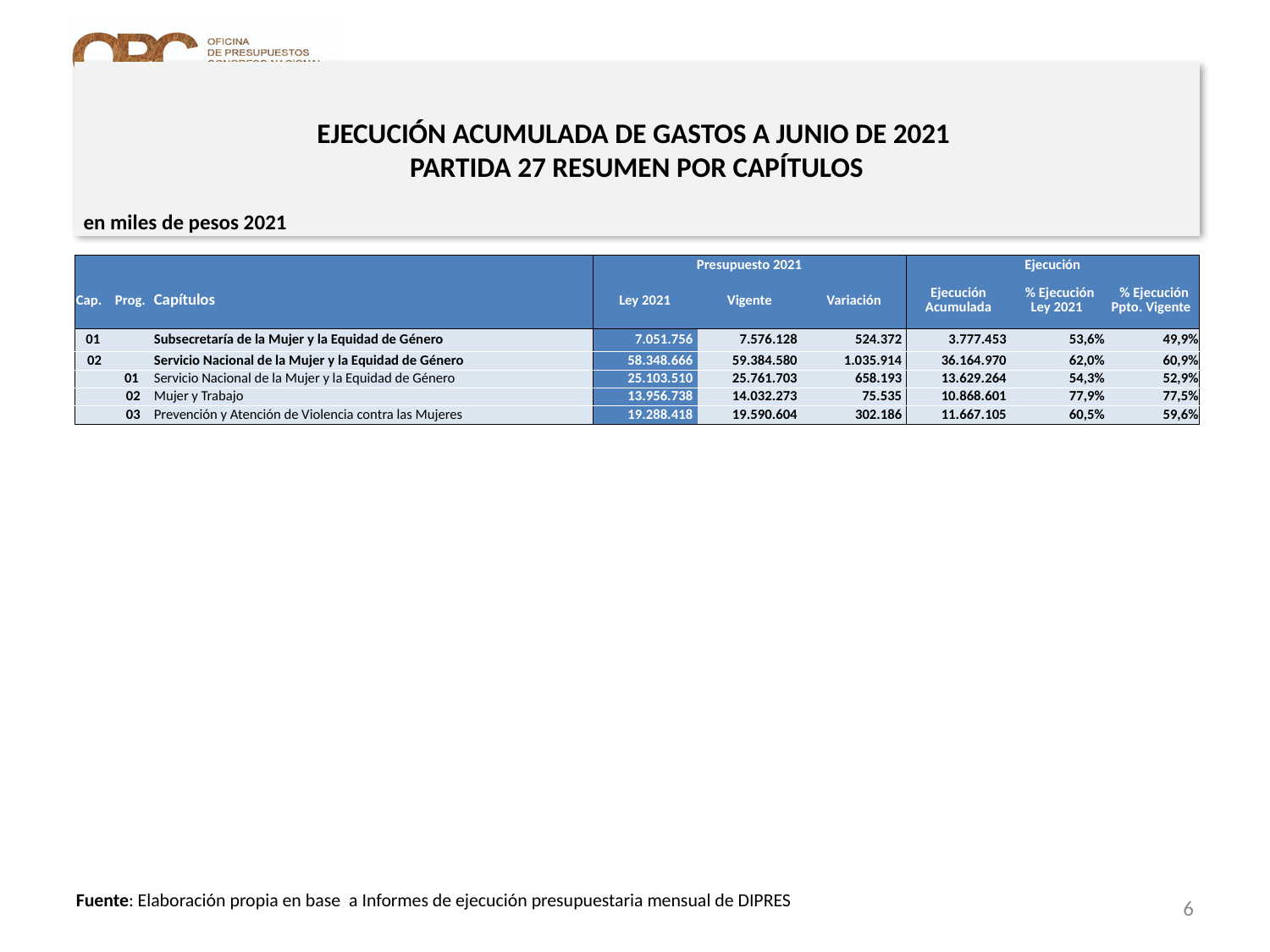

# EJECUCIÓN ACUMULADA DE GASTOS A JUNIO DE 2021 PARTIDA 27 RESUMEN POR CAPÍTULOS
en miles de pesos 2021
|  |  |  | Presupuesto 2021 |  |  | Ejecución |  |  |
| --- | --- | --- | --- | --- | --- | --- | --- | --- |
| Cap. | Prog. | Capítulos | Ley 2021 | Vigente | Variación | Ejecución Acumulada | % Ejecución Ley 2021 | % Ejecución Ppto. Vigente |
| 01 |  | Subsecretaría de la Mujer y la Equidad de Género | 7.051.756 | 7.576.128 | 524.372 | 3.777.453 | 53,6% | 49,9% |
| 02 |  | Servicio Nacional de la Mujer y la Equidad de Género | 58.348.666 | 59.384.580 | 1.035.914 | 36.164.970 | 62,0% | 60,9% |
|  | 01 | Servicio Nacional de la Mujer y la Equidad de Género | 25.103.510 | 25.761.703 | 658.193 | 13.629.264 | 54,3% | 52,9% |
|  | 02 | Mujer y Trabajo | 13.956.738 | 14.032.273 | 75.535 | 10.868.601 | 77,9% | 77,5% |
|  | 03 | Prevención y Atención de Violencia contra las Mujeres | 19.288.418 | 19.590.604 | 302.186 | 11.667.105 | 60,5% | 59,6% |
6